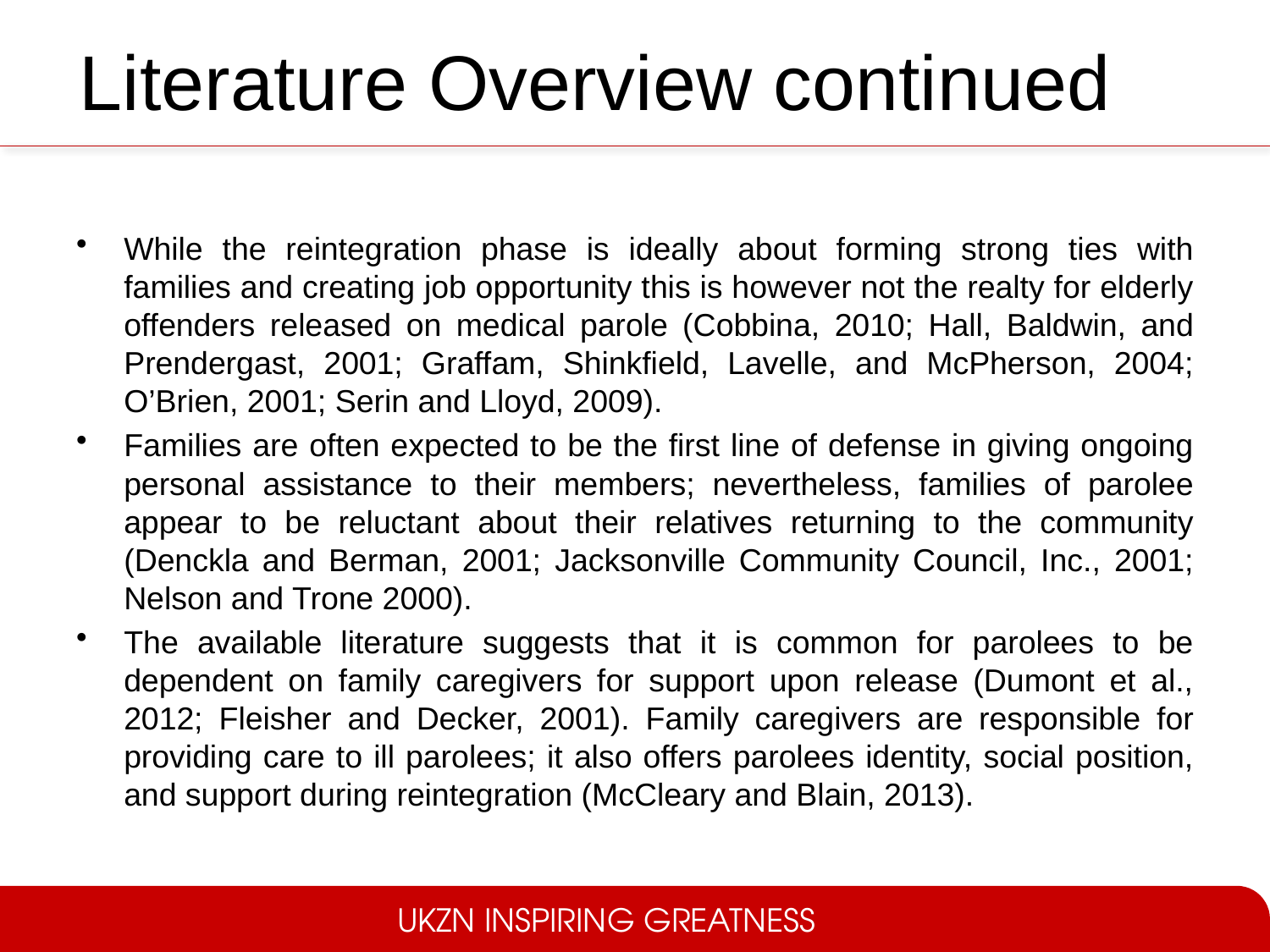

# Literature Overview continued
While the reintegration phase is ideally about forming strong ties with families and creating job opportunity this is however not the realty for elderly offenders released on medical parole (Cobbina, 2010; Hall, Baldwin, and Prendergast, 2001; Graffam, Shinkfield, Lavelle, and McPherson, 2004; O’Brien, 2001; Serin and Lloyd, 2009).
Families are often expected to be the first line of defense in giving ongoing personal assistance to their members; nevertheless, families of parolee appear to be reluctant about their relatives returning to the community (Denckla and Berman, 2001; Jacksonville Community Council, Inc., 2001; Nelson and Trone 2000).
The available literature suggests that it is common for parolees to be dependent on family caregivers for support upon release (Dumont et al., 2012; Fleisher and Decker, 2001). Family caregivers are responsible for providing care to ill parolees; it also offers parolees identity, social position, and support during reintegration (McCleary and Blain, 2013).